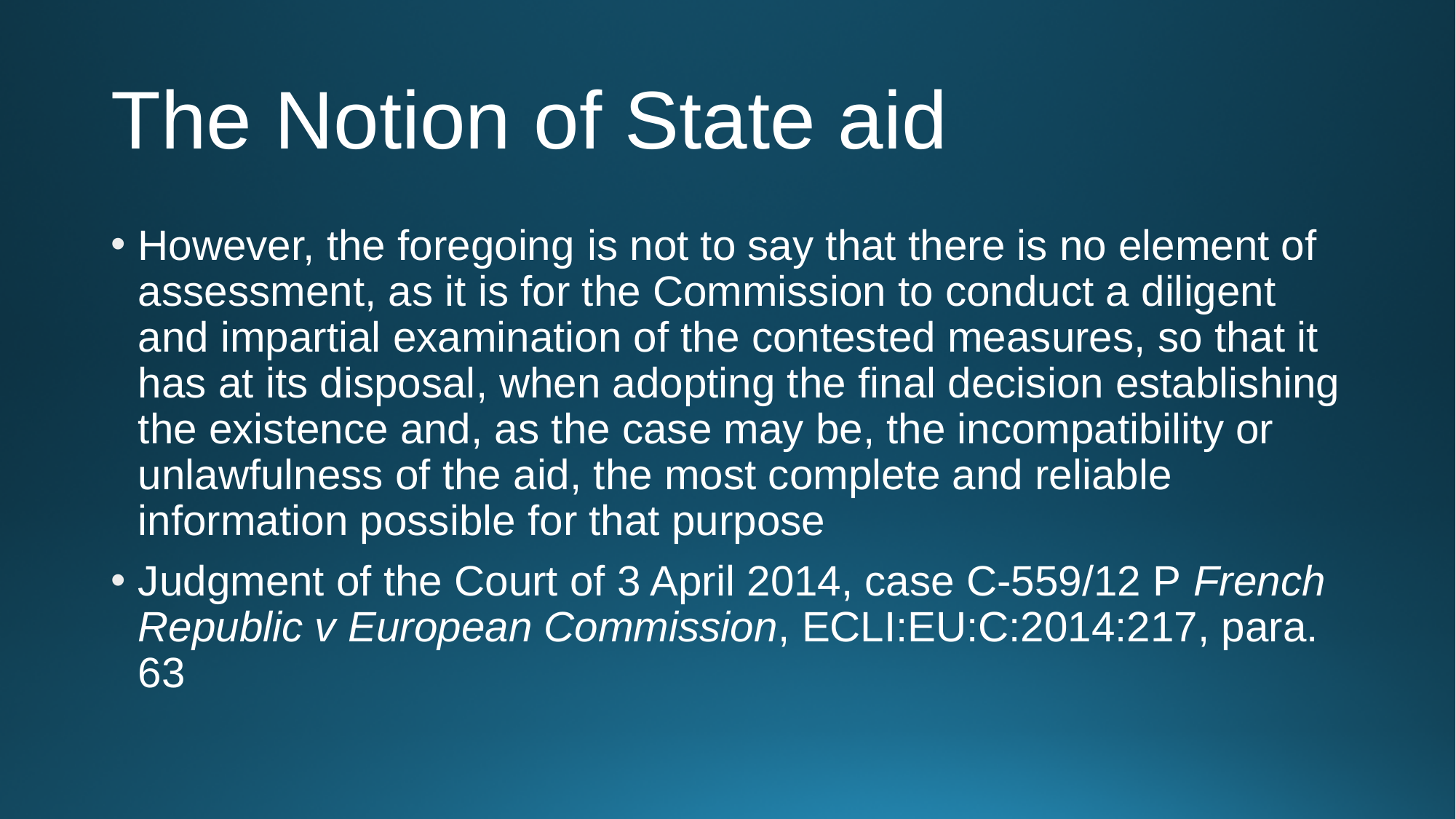

# The Notion of State aid
However, the foregoing is not to say that there is no element of assessment, as it is for the Commission to conduct a diligent and impartial examination of the contested measures, so that it has at its disposal, when adopting the final decision establishing the existence and, as the case may be, the incompatibility or unlawfulness of the aid, the most complete and reliable information possible for that purpose
Judgment of the Court of 3 April 2014, case C-559/12 P French Republic v European Commission, ECLI:EU:C:2014:217, para. 63